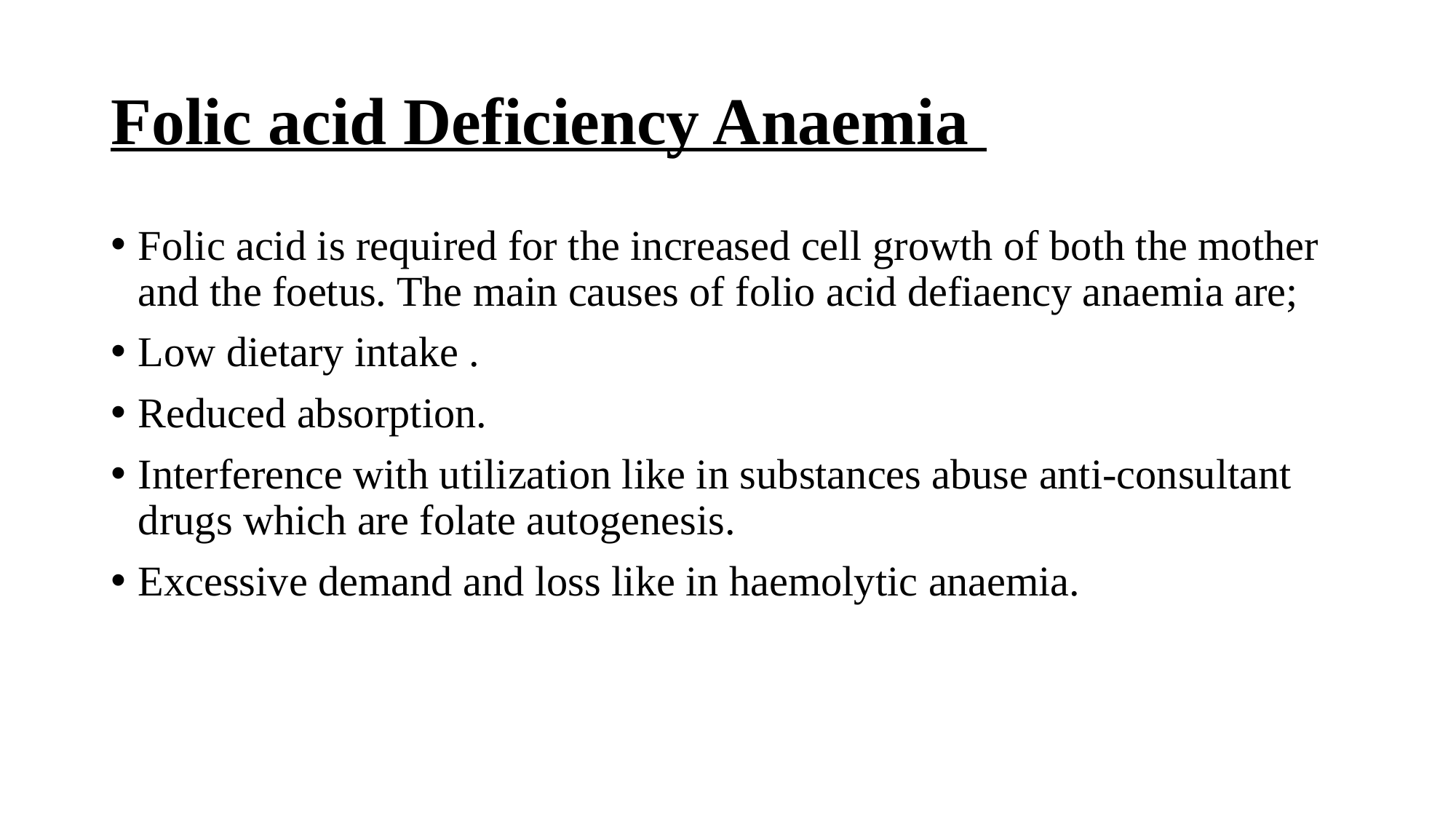

# Folic acid Deficiency Anaemia
Folic acid is required for the increased cell growth of both the mother and the foetus. The main causes of folio acid defiaency anaemia are;
Low dietary intake .
Reduced absorption.
Interference with utilization like in substances abuse anti-consultant drugs which are folate autogenesis.
Excessive demand and loss like in haemolytic anaemia.